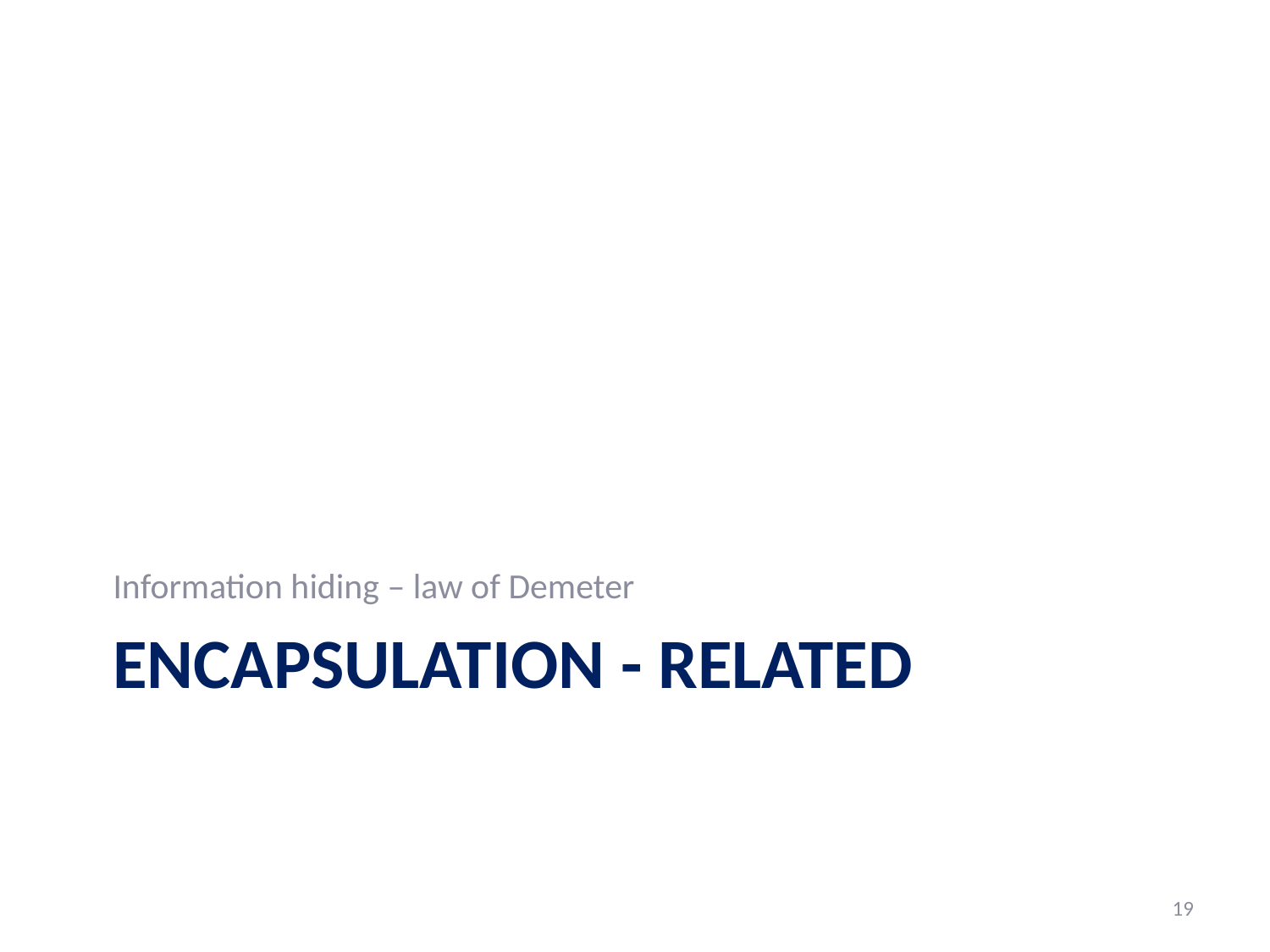

Information hiding – law of Demeter
# Encapsulation - related
19